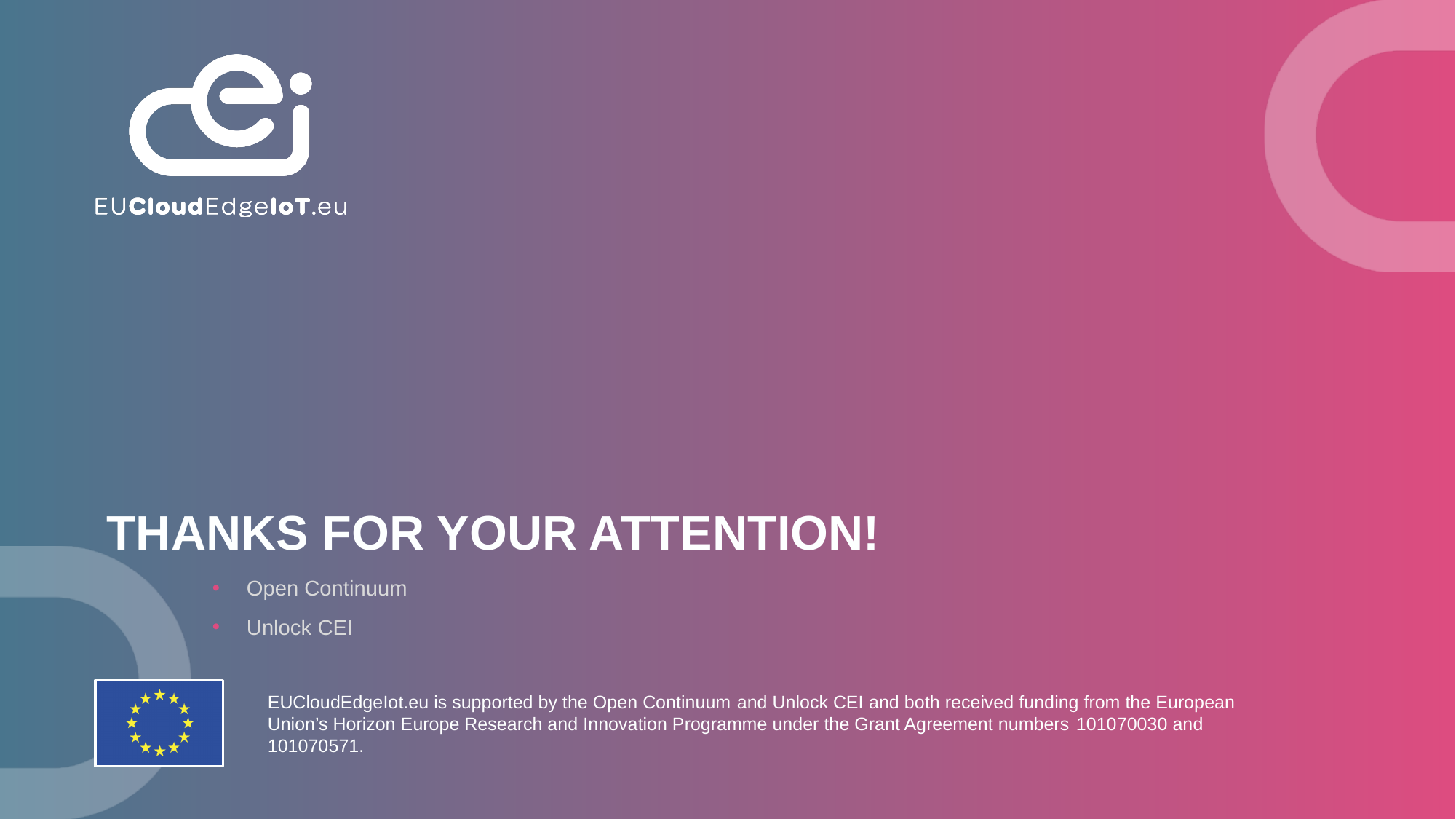

# THANKS FOR YOUR ATTENTION!
Open Continuum
Unlock CEI